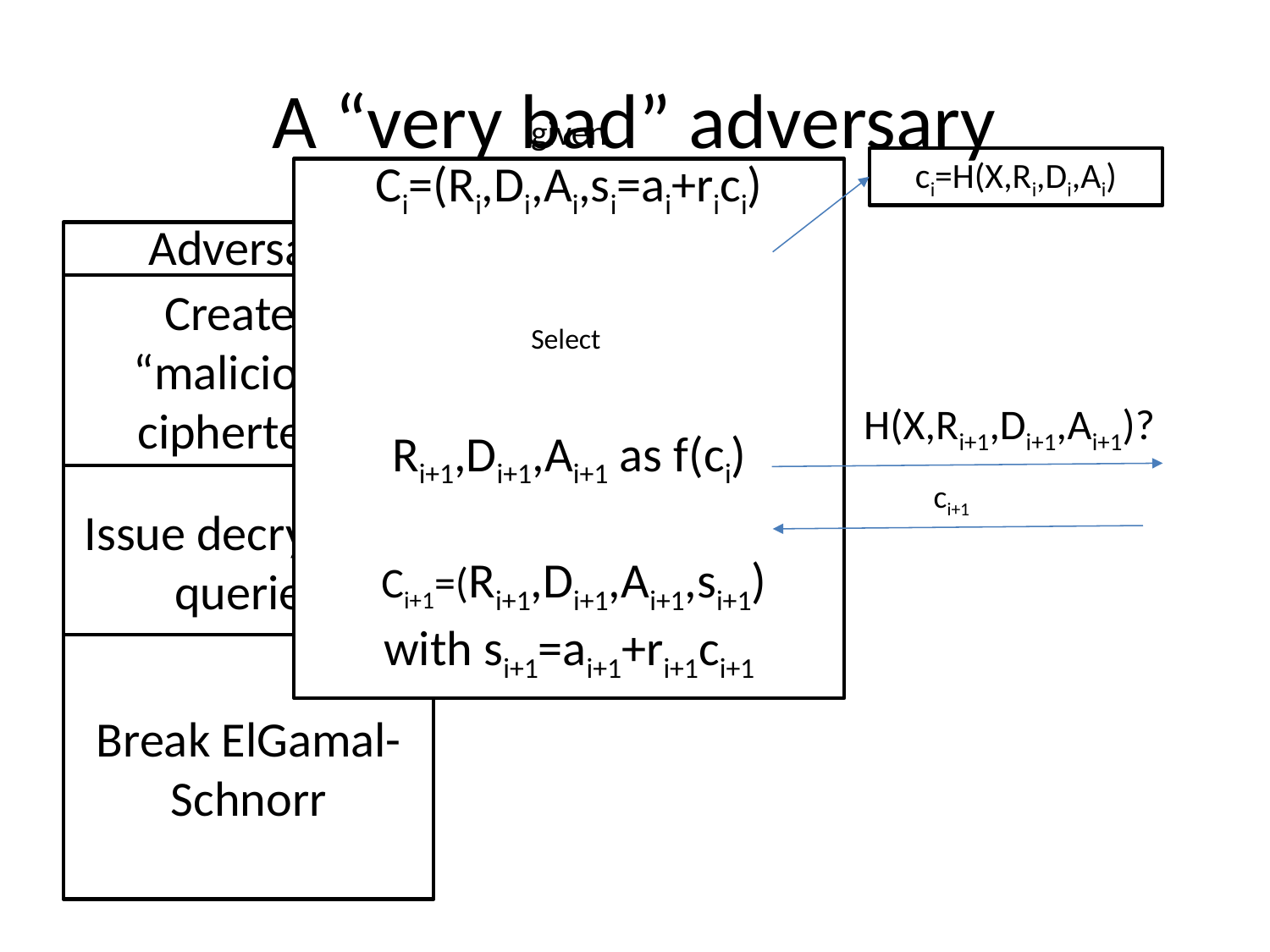

# A “very bad” adversary
ci=H(X,Ri,Di,Ai)

given
Ci=(Ri,Di,Ai,si=ai+rici)

Select
Ri+1,Di+1,Ai+1 as f(ci)

 Ci+1=(Ri+1,Di+1,Ai+1,si+1)
with si+1=ai+1+ri+1ci+1

Adversary

Create n “malicious” ciphertexts
H(X,Ri+1,Di+1,Ai+1)?
Issue decryption queries
ci+1
Break ElGamal-Schnorr